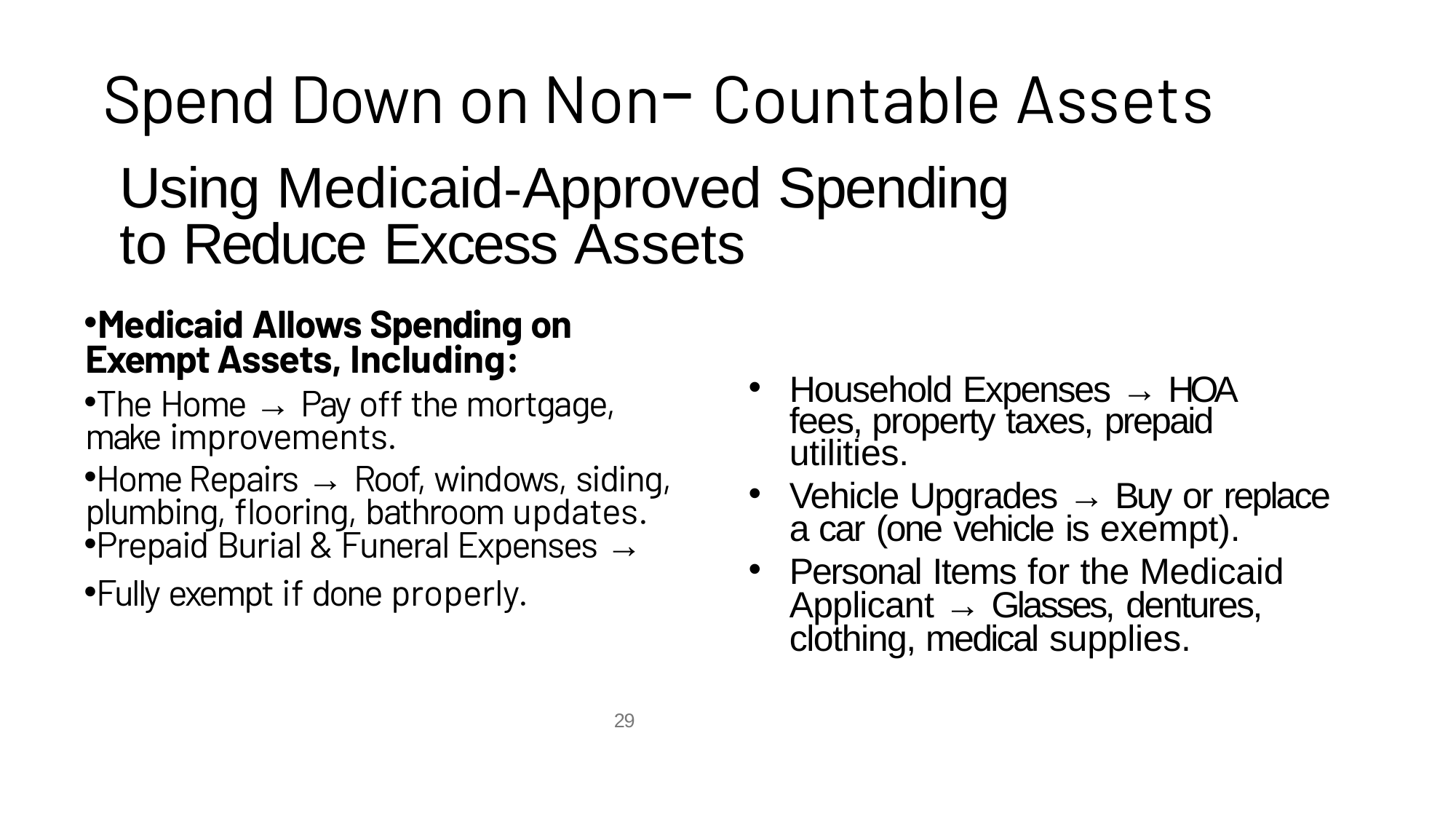

# Spend Down on Non- Countable Assets
Using Medicaid-Approved Spending to Reduce Excess Assets
Medicaid Allows Spending on Exempt Assets, Including:
The Home → Pay off the mortgage, make improvements.
Home Repairs → Roof, windows, siding, plumbing, flooring, bathroom updates.
Prepaid Burial & Funeral Expenses →
Fully exempt if done properly.
Household Expenses → HOA fees, property taxes, prepaid utilities.
Vehicle Upgrades → Buy or replace a car (one vehicle is exempt).
Personal Items for the Medicaid Applicant → Glasses, dentures, clothing, medical supplies.
29